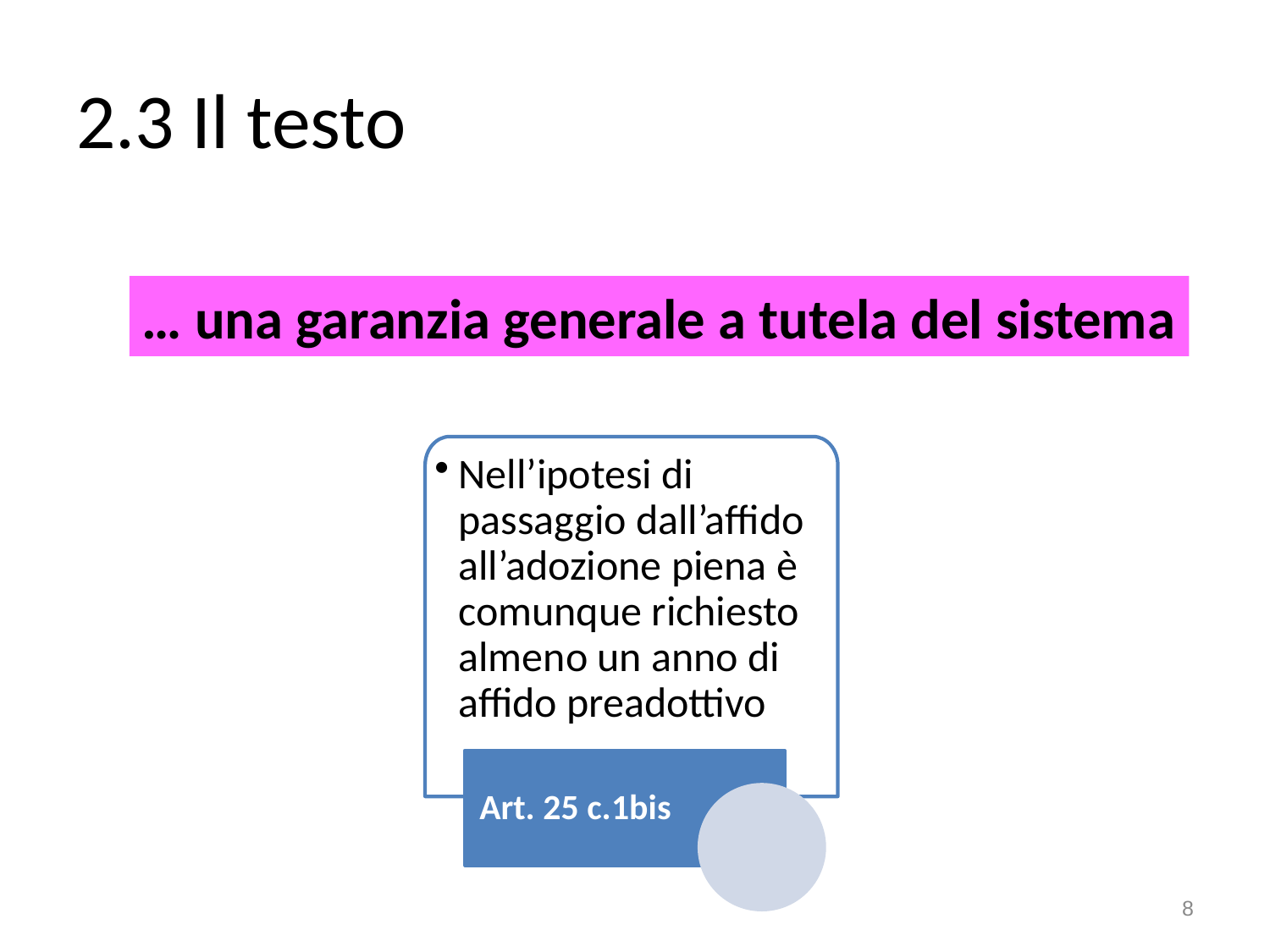

# 2.3 Il testo
… una garanzia generale a tutela del sistema
Nell’ipotesi di passaggio dall’affido all’adozione piena è comunque richiesto almeno un anno di affido preadottivo

Art. 25 c.1bis

8